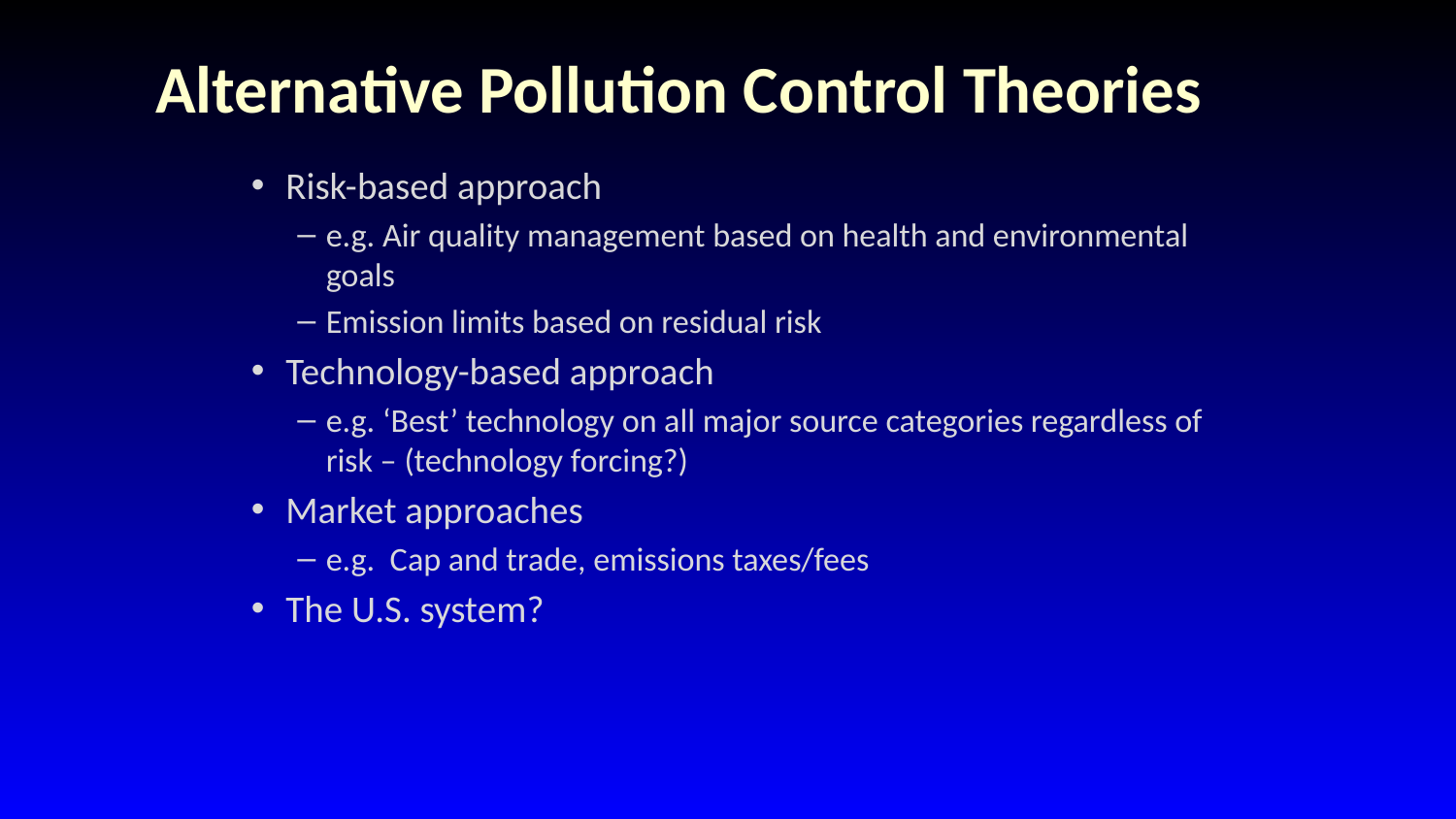

# Alternative Pollution Control Theories
Risk-based approach
e.g. Air quality management based on health and environmental goals
Emission limits based on residual risk
Technology-based approach
e.g. ‘Best’ technology on all major source categories regardless of risk – (technology forcing?)
Market approaches
e.g.  Cap and trade, emissions taxes/fees
The U.S. system?